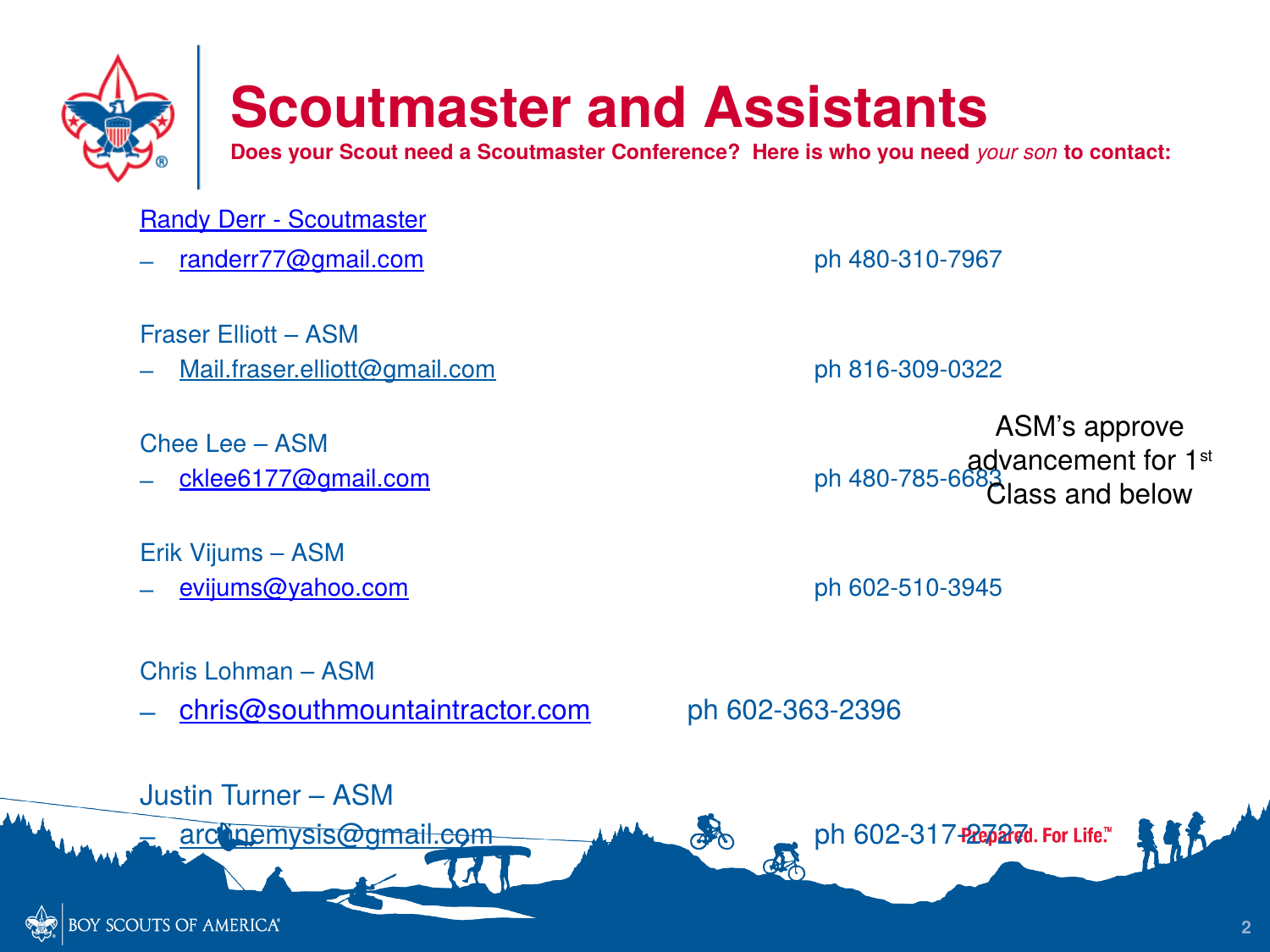

# Scoutmaster and Assistants Does your Scout need a Scoutmaster Conference?  Here is who you need your son to contact:
Randy Derr - Scoutmaster
randerr77@gmail.com				ph 480-310-7967

Fraser Elliott – ASM
Mail.fraser.elliott@gmail.com			ph 816-309-0322

Chee Lee – ASM
cklee6177@gmail.com				ph 480-785-6683

Erik Vijums – ASM
evijums@yahoo.com				ph 602-510-3945

Chris Lohman – ASM
chris@southmountaintractor.com	ph 602-363-2396

Justin Turner – ASM
archnemysis@gmail.com 			ph 602-317-2727
ASM’s approve advancement for 1st Class and below

2